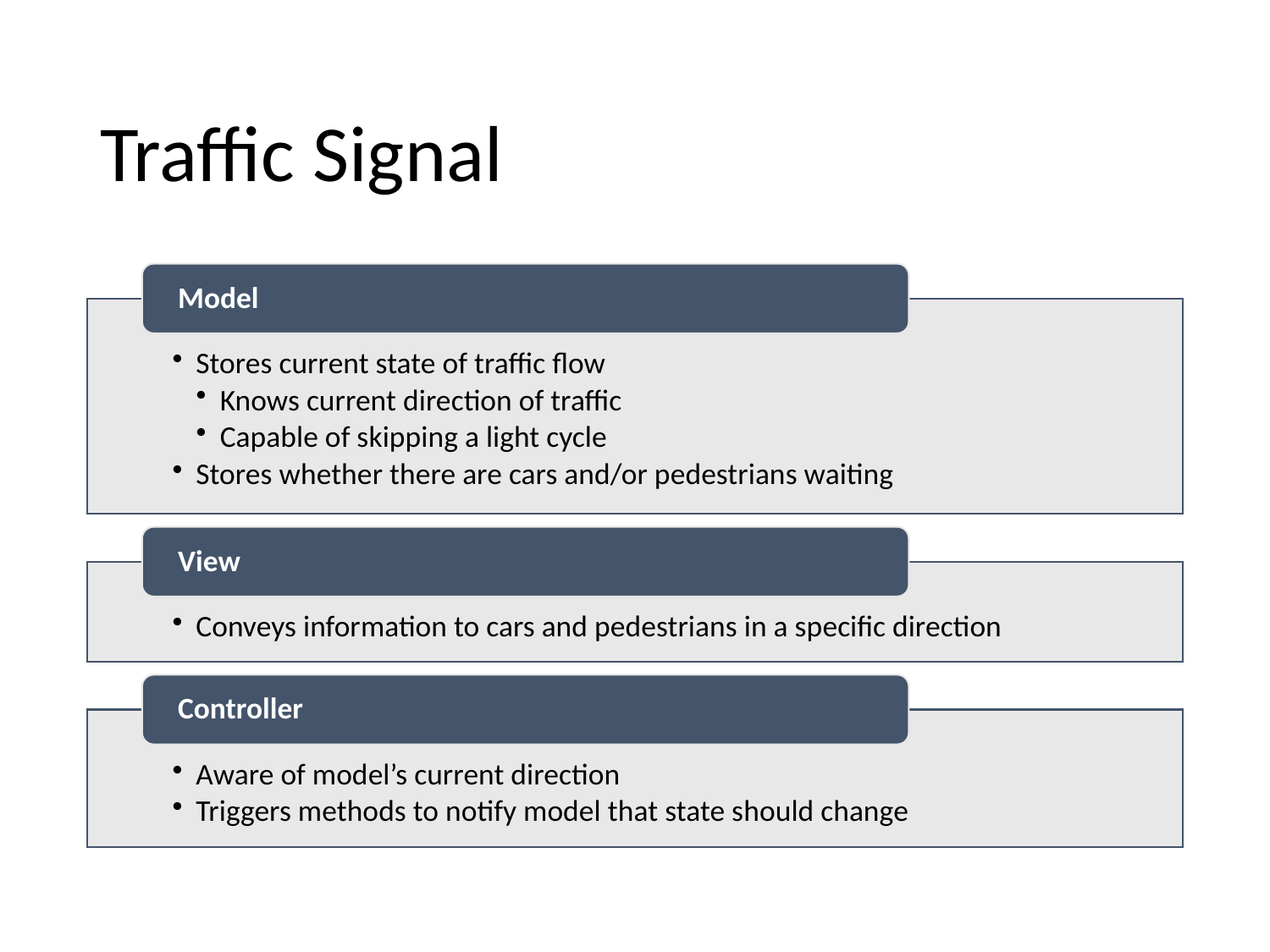

# Traffic Signal
Stores current state of traffic flow
Knows current direction of traffic
Capable of skipping a light cycle
Stores whether there are cars and/or pedestrians waiting
Model
Conveys information to cars and pedestrians in a specific direction
View
Aware of model’s current direction
Triggers methods to notify model that state should change
Controller